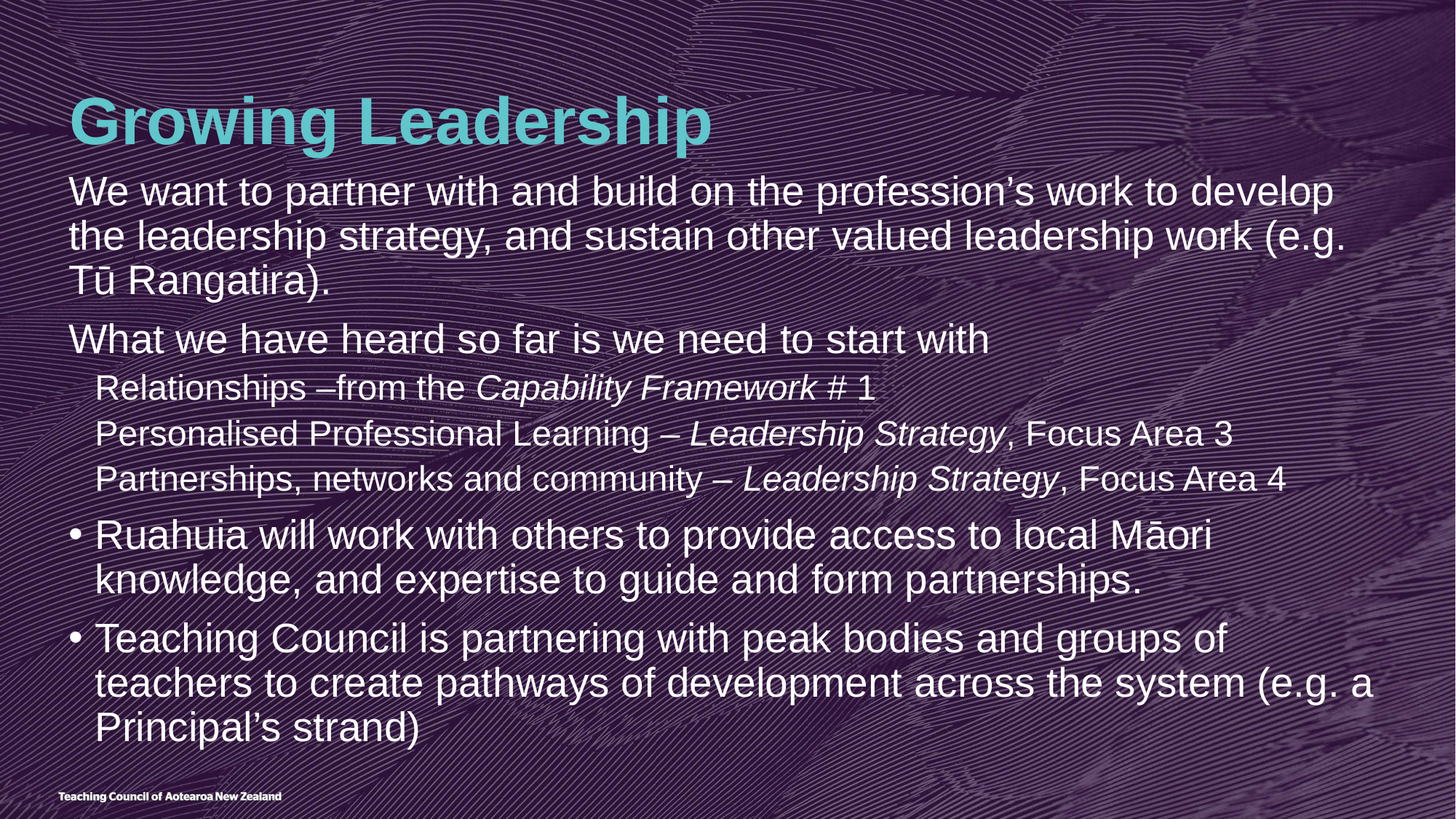

# Growing Leadership
We want to partner with and build on the profession’s work to develop the leadership strategy, and sustain other valued leadership work (e.g. Tū Rangatira).
What we have heard so far is we need to start with
	Relationships –from the Capability Framework # 1
	Personalised Professional Learning – Leadership Strategy, Focus Area 3
	Partnerships, networks and community – Leadership Strategy, Focus Area 4
Ruahuia will work with others to provide access to local Māori knowledge, and expertise to guide and form partnerships.
Teaching Council is partnering with peak bodies and groups of teachers to create pathways of development across the system (e.g. a Principal’s strand)